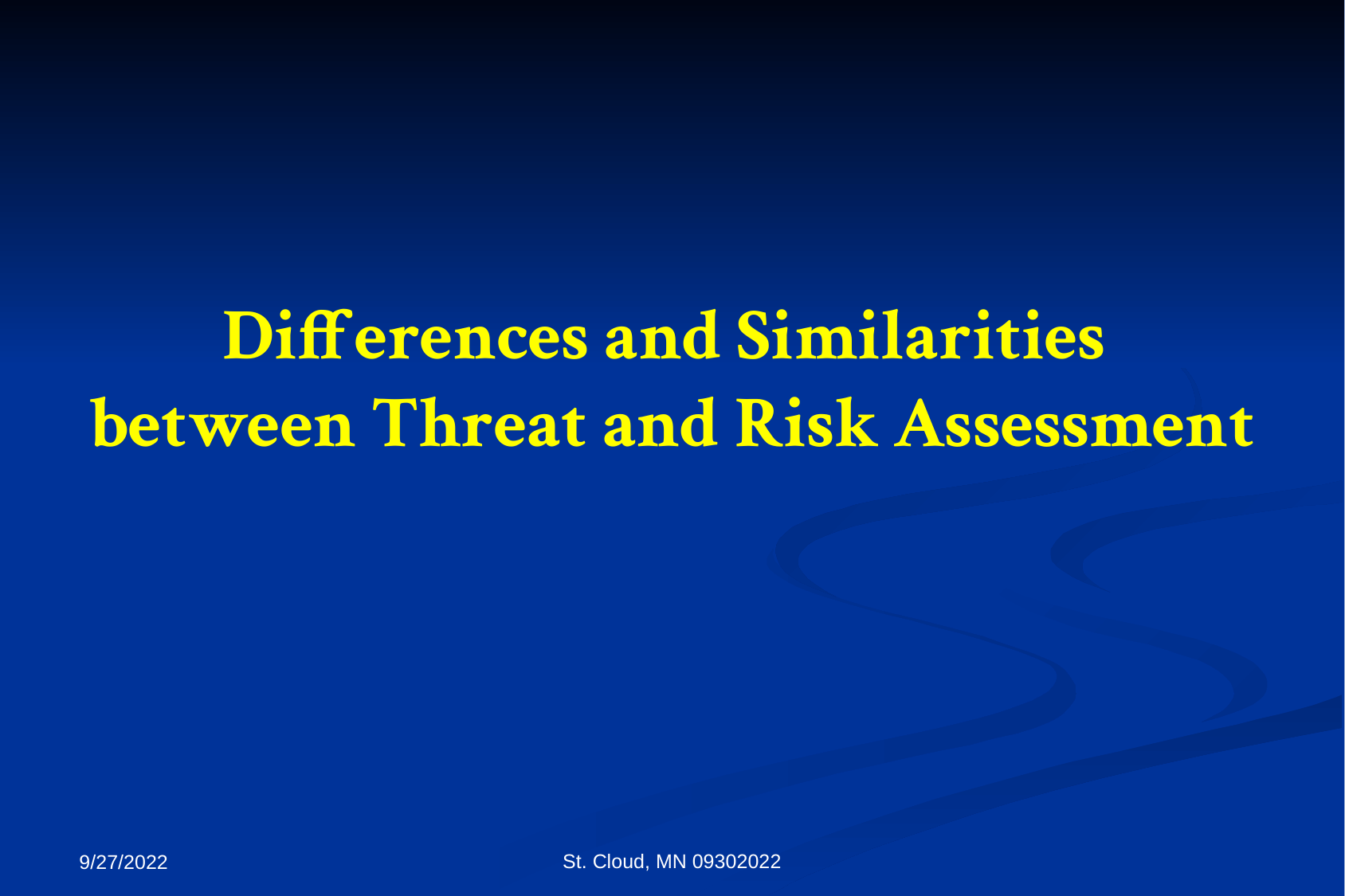

# Differences and Similarities between Threat and Risk Assessment
St. Cloud, MN 09302022
9/27/2022